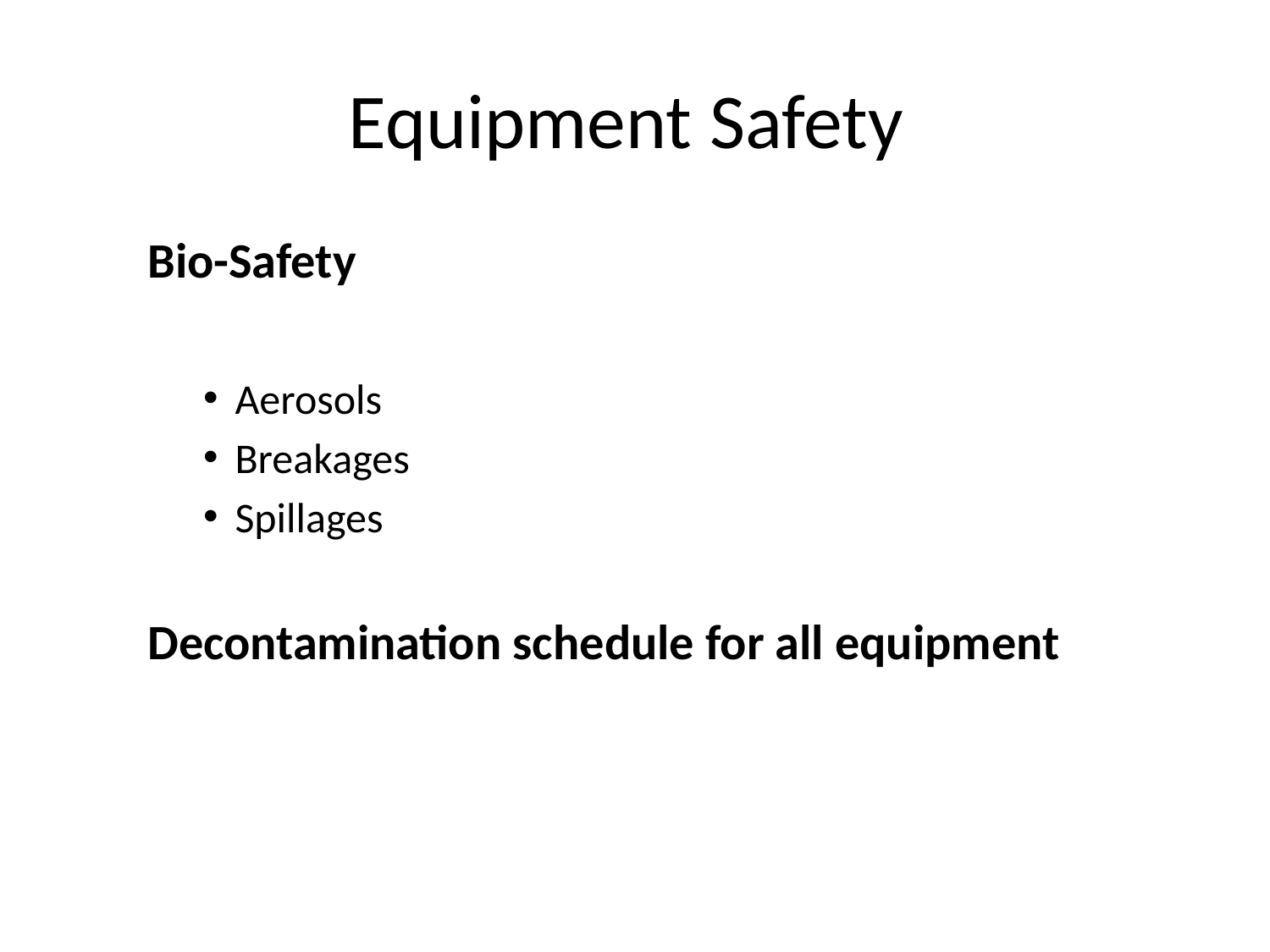

# Equipment Safety
Bio-Safety

Aerosols
Breakages
Spillages

Decontamination schedule for all equipment